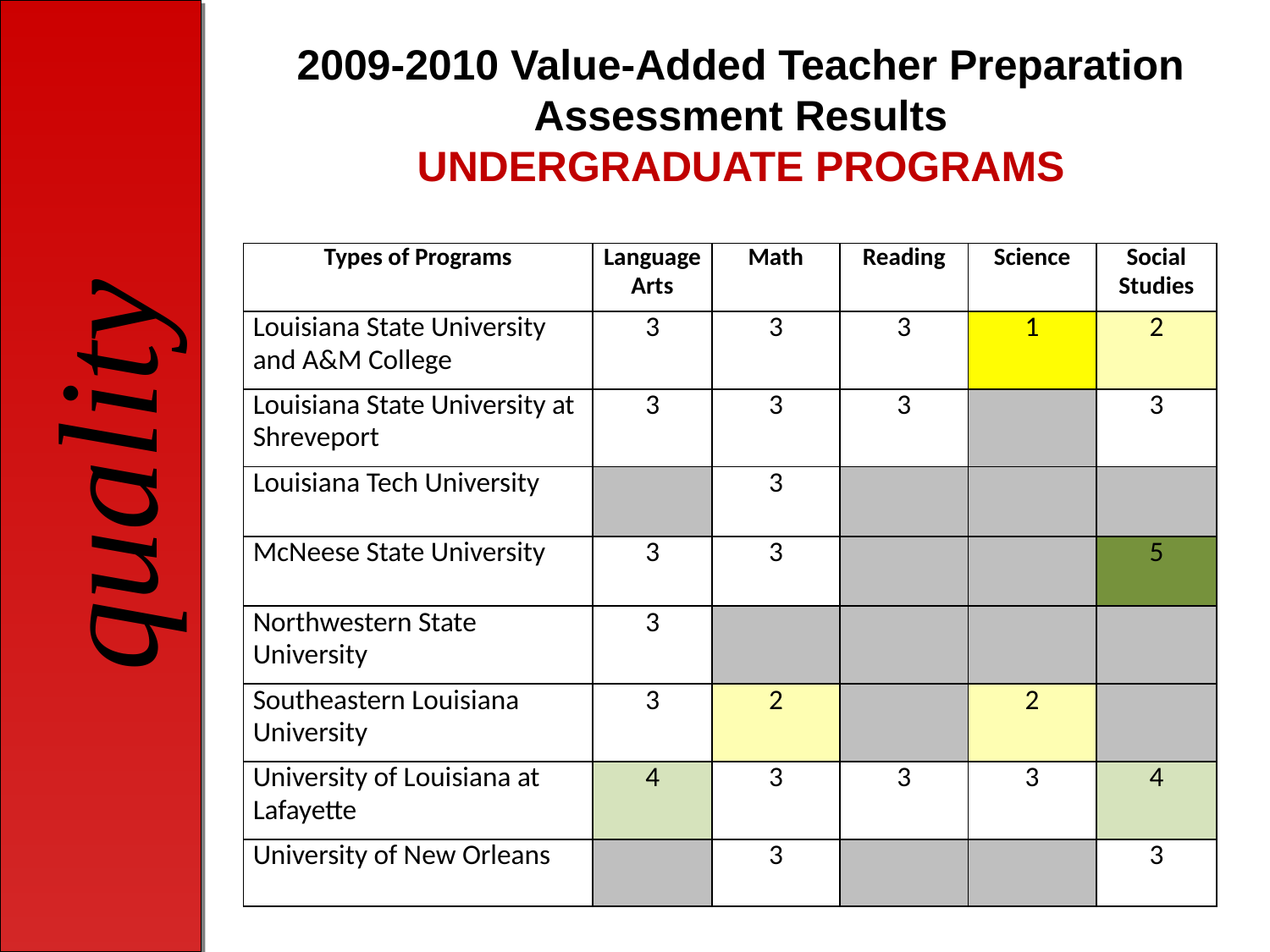

2009-2010 Value-Added Teacher Preparation Assessment Results
UNDERGRADUATE PROGRAMS
| Types of Programs | Language Arts | Math | Reading | Science | Social Studies |
| --- | --- | --- | --- | --- | --- |
| Louisiana State University and A&M College | 3 | 3 | 3 | 1 | 2 |
| Louisiana State University at Shreveport | 3 | 3 | 3 |  | 3 |
| Louisiana Tech University |  | 3 |  |  |  |
| McNeese State University | 3 | 3 |  |  | 5 |
| Northwestern State University | 3 |  |  |  |  |
| Southeastern Louisiana University | 3 | 2 |  | 2 |  |
| University of Louisiana at Lafayette | 4 | 3 | 3 | 3 | 4 |
| University of New Orleans |  | 3 |  |  | 3 |